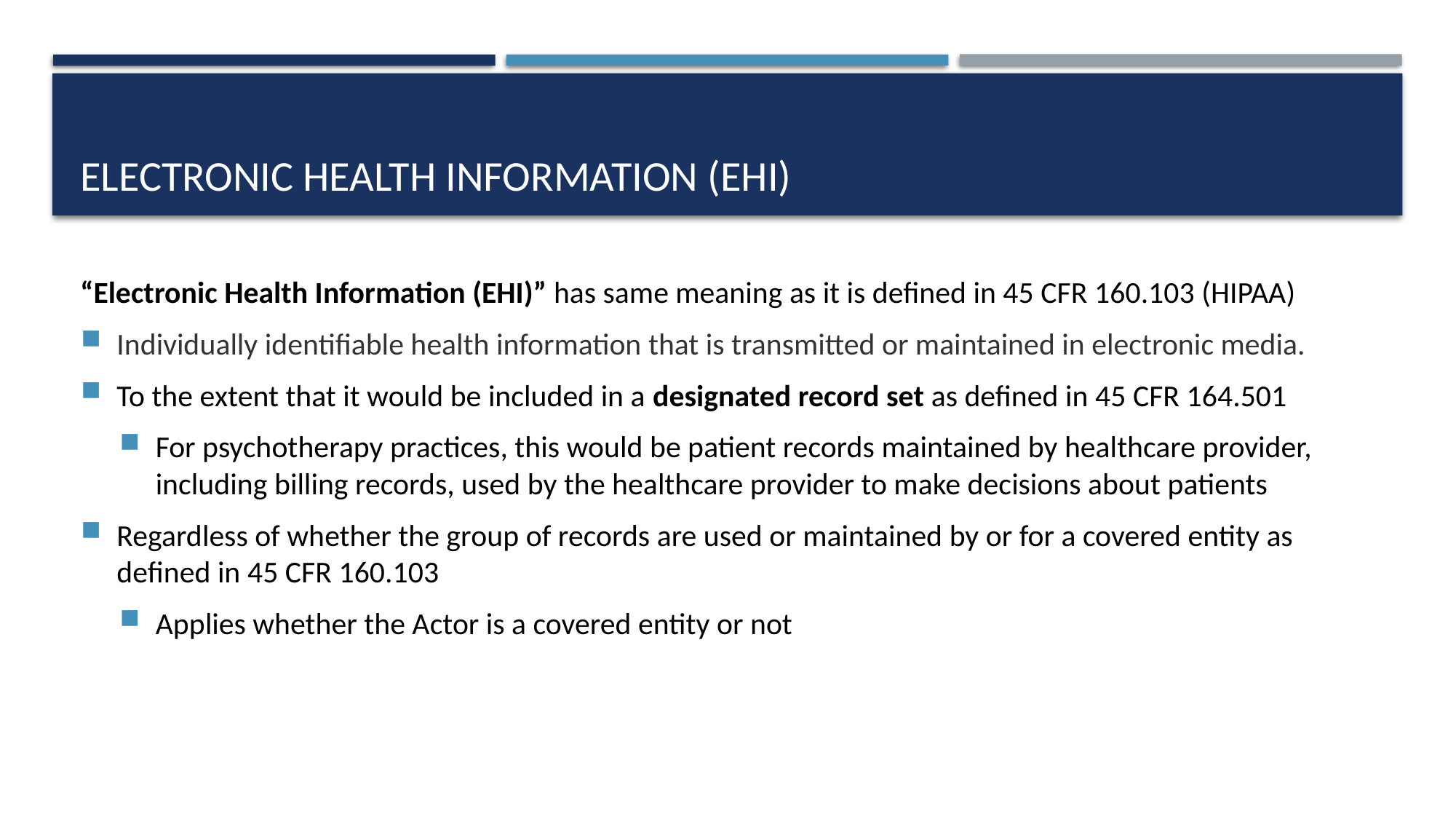

# Electronic Health Information (EHI)
“Electronic Health Information (EHI)” has same meaning as it is defined in 45 CFR 160.103 (HIPAA)
Individually identifiable health information that is transmitted or maintained in electronic media.
To the extent that it would be included in a designated record set as defined in 45 CFR 164.501
For psychotherapy practices, this would be patient records maintained by healthcare provider, including billing records, used by the healthcare provider to make decisions about patients
Regardless of whether the group of records are used or maintained by or for a covered entity as defined in 45 CFR 160.103
Applies whether the Actor is a covered entity or not